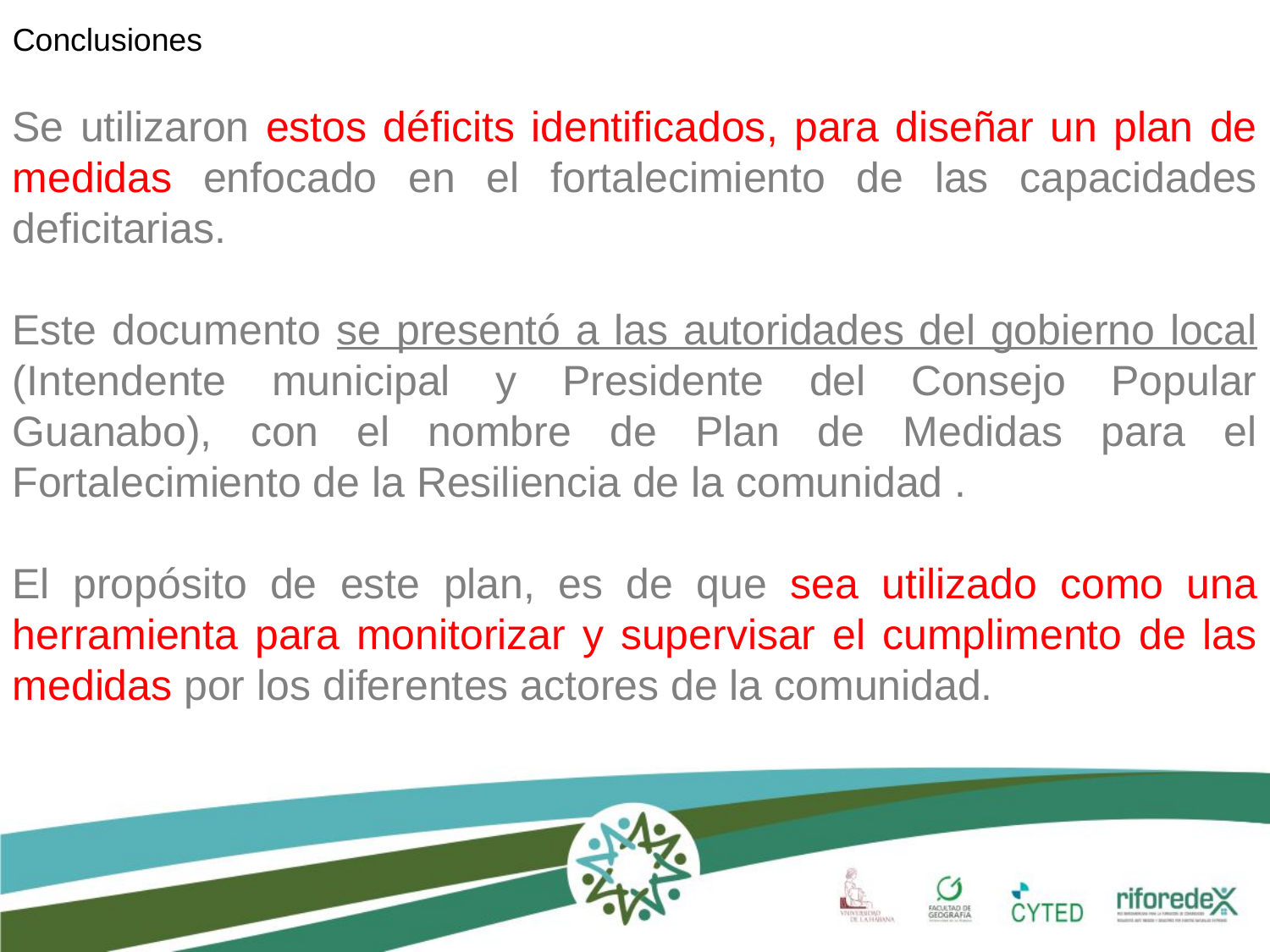

Conclusiones
Se utilizaron estos déficits identificados, para diseñar un plan de medidas enfocado en el fortalecimiento de las capacidades deficitarias.

Este documento se presentó a las autoridades del gobierno local (Intendente municipal y Presidente del Consejo Popular Guanabo), con el nombre de Plan de Medidas para el Fortalecimiento de la Resiliencia de la comunidad .

El propósito de este plan, es de que sea utilizado como una herramienta para monitorizar y supervisar el cumplimento de las medidas por los diferentes actores de la comunidad.

dd